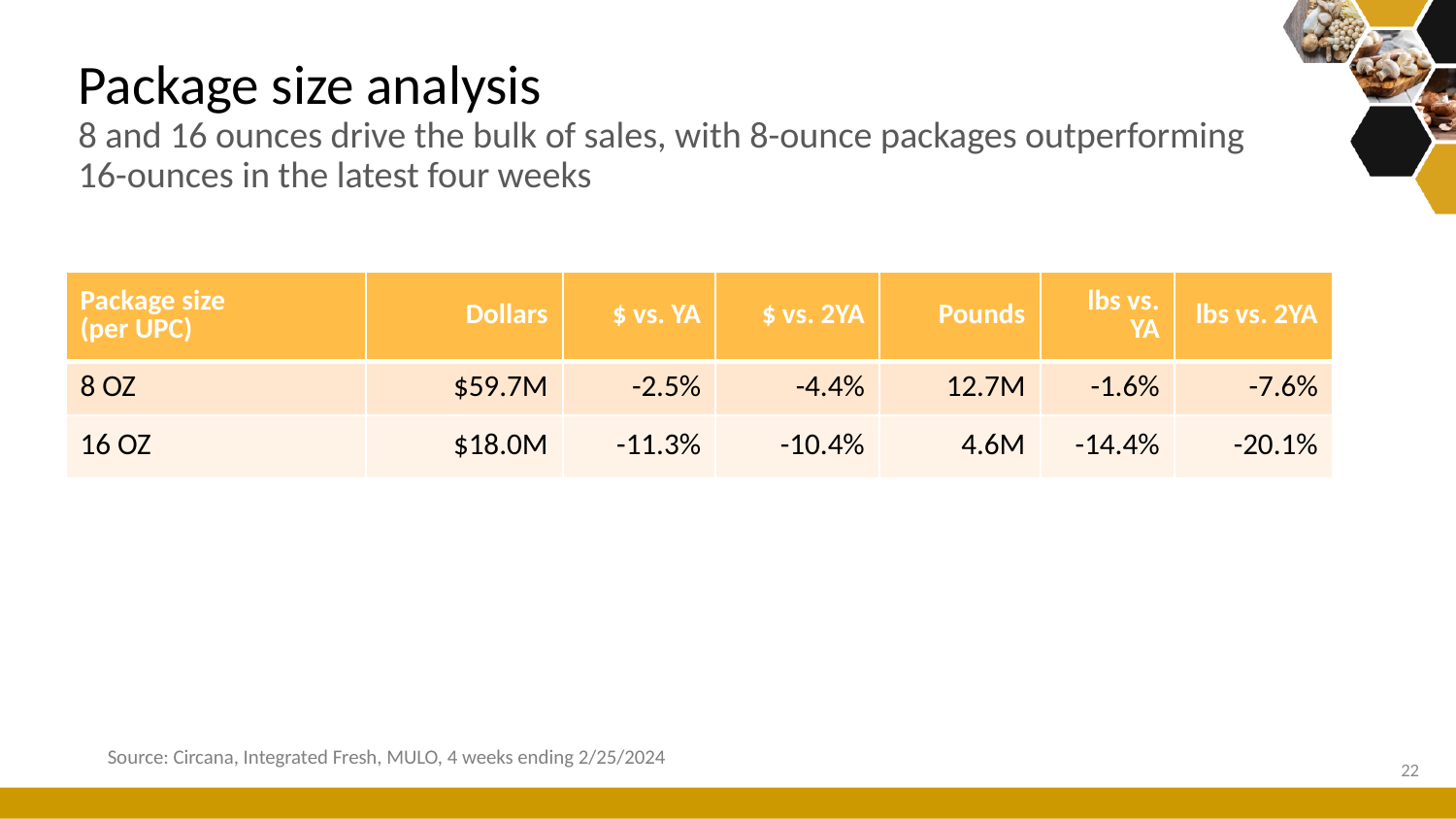

# Package size analysis 8 and 16 ounces drive the bulk of sales, with 8-ounce packages outperforming 16-ounces in the latest four weeks
| Package size (per UPC) | Dollars | $ vs. YA | $ vs. 2YA | Pounds | lbs vs. YA | lbs vs. 2YA |
| --- | --- | --- | --- | --- | --- | --- |
| 8 OZ | $59.7M | -2.5% | -4.4% | 12.7M | -1.6% | -7.6% |
| 16 OZ | $18.0M | -11.3% | -10.4% | 4.6M | -14.4% | -20.1% |
Source: Circana, Integrated Fresh, MULO, 4 weeks ending 2/25/2024
22